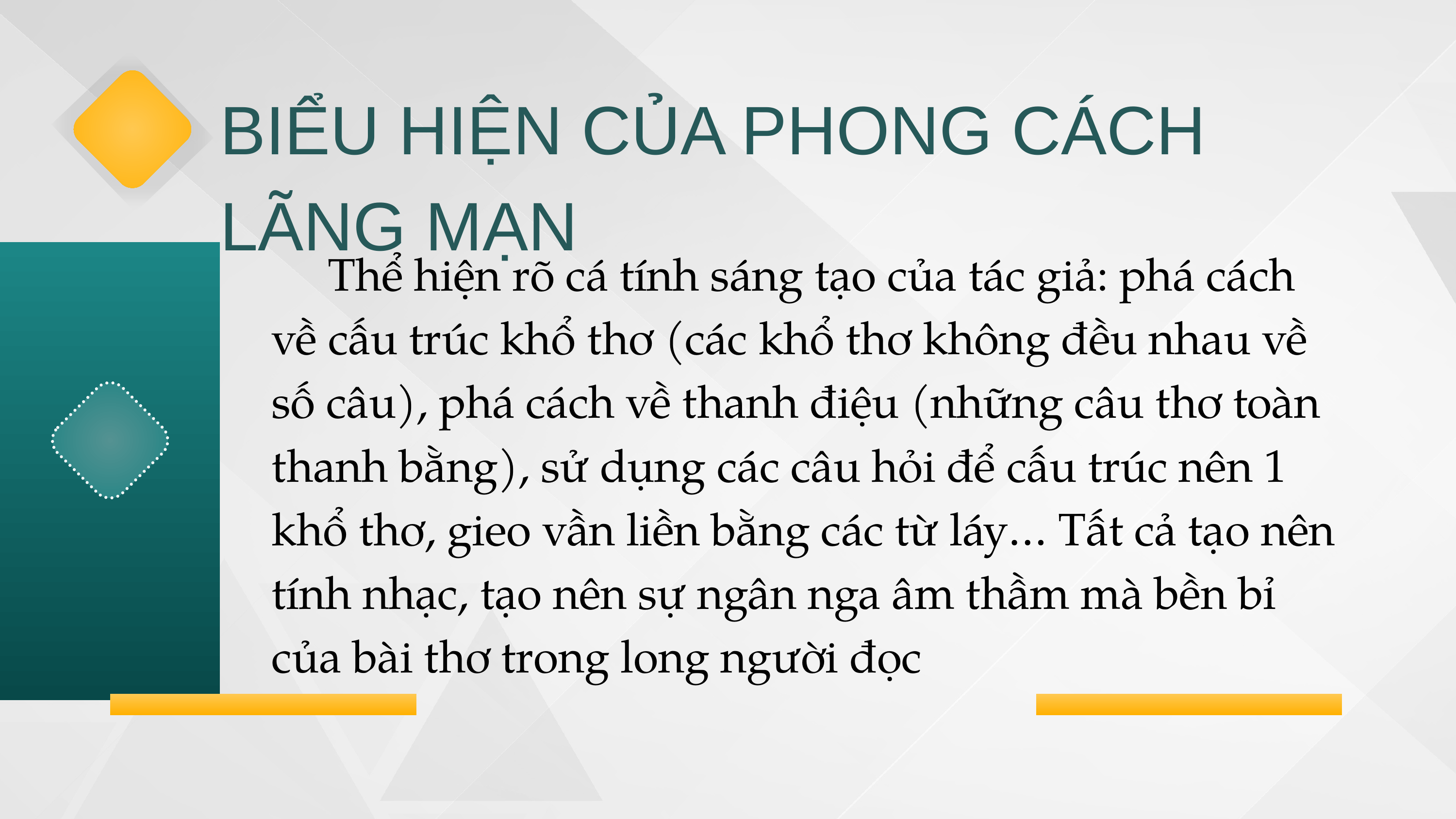

BIỂU HIỆN CỦA PHONG CÁCH LÃNG MẠN

     Thể hiện rõ cá tính sáng tạo của tác giả: phá cách về cấu trúc khổ thơ (các khổ thơ không đều nhau về số câu), phá cách về thanh điệu (những câu thơ toàn thanh bằng), sử dụng các câu hỏi để cấu trúc nên 1 khổ thơ, gieo vần liền bằng các từ láy… Tất cả tạo nên tính nhạc, tạo nên sự ngân nga âm thầm mà bền bỉ của bài thơ trong long người đọc